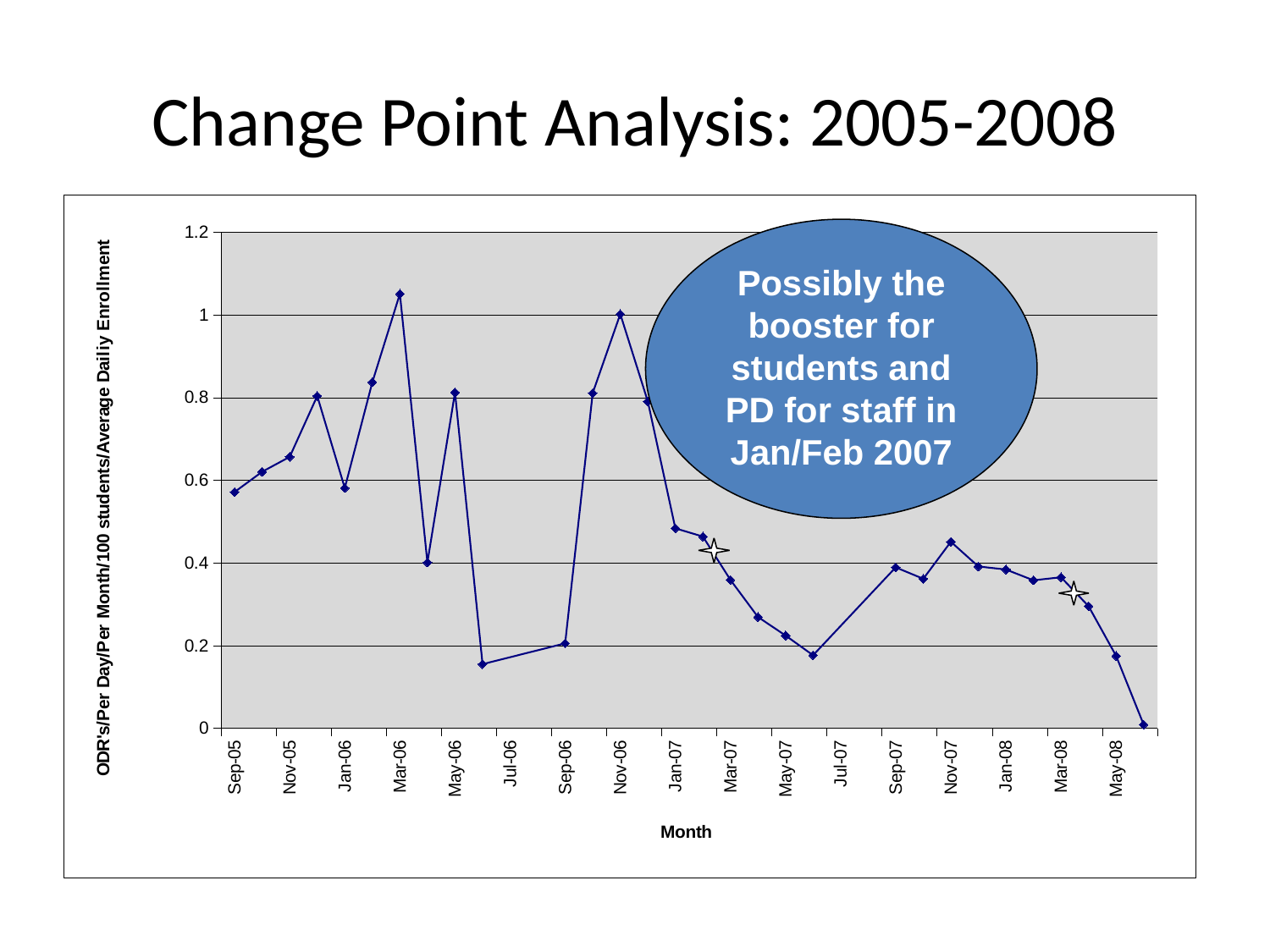

Change Point Analysis: 2005-2008

### Chart

| Category |  |
|---|---|
| 38596.0 | 0.5714477196476 |
| 38626.0 | 0.620428952760244 |
| 38657.0 | 0.656538574349465 |
| 38687.0 | 0.803777004626367 |
| 38718.0 | 0.581036638299277 |
| 38749.0 | 0.837086682295568 |
| 38777.0 | 1.050834752239995 |
| 38808.0 | 0.400957486477709 |
| 38838.0 | 0.812466485757437 |
| 38869.0 | 0.155107238190067 |
| 38961.0 | 0.205432717809685 |
| 38991.0 | 0.810767713063346 |
| 39022.0 | 1.001976435907006 |
| 39052.0 | 0.790738866396762 |
| 39083.0 | 0.483696646998019 |
| 39114.0 | 0.463601037509212 |
| 39142.0 | 0.358916932265199 |
| 39173.0 | 0.269187699198904 |
| 39203.0 | 0.224323082665748 |
| 39234.0 | 0.176654427599276 |
| 39326.0 | 0.389204278562904 |
| 39356.0 | 0.361617002113036 |
| 39387.0 | 0.45108925005853 |
| 39417.0 | 0.391441084761534 |
| 39448.0 | 0.383985064099422 |
| 39479.0 | 0.357888991781987 |
| 39508.0 | 0.365345012444098 |
| 39539.0 | 0.295258418220129 |
| 39569.0 | 0.175216485559933 |
| 39600.0 | 0.00894722479454937 |
Possibly the booster for students and PD for staff in Jan/Feb 2007